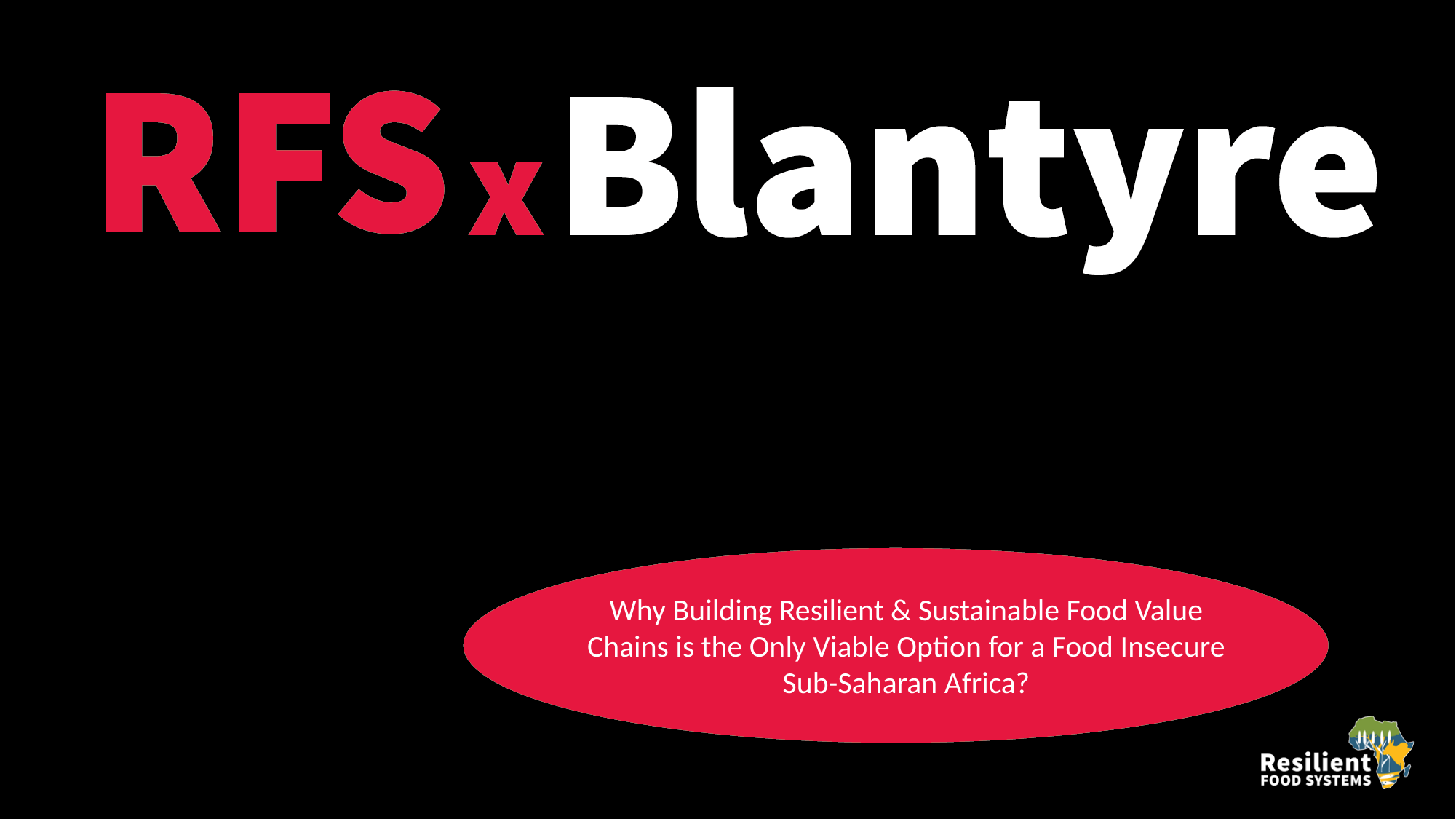

Why Building Resilient & Sustainable Food Value Chains is the Only Viable Option for a Food Insecure Sub-Saharan Africa?